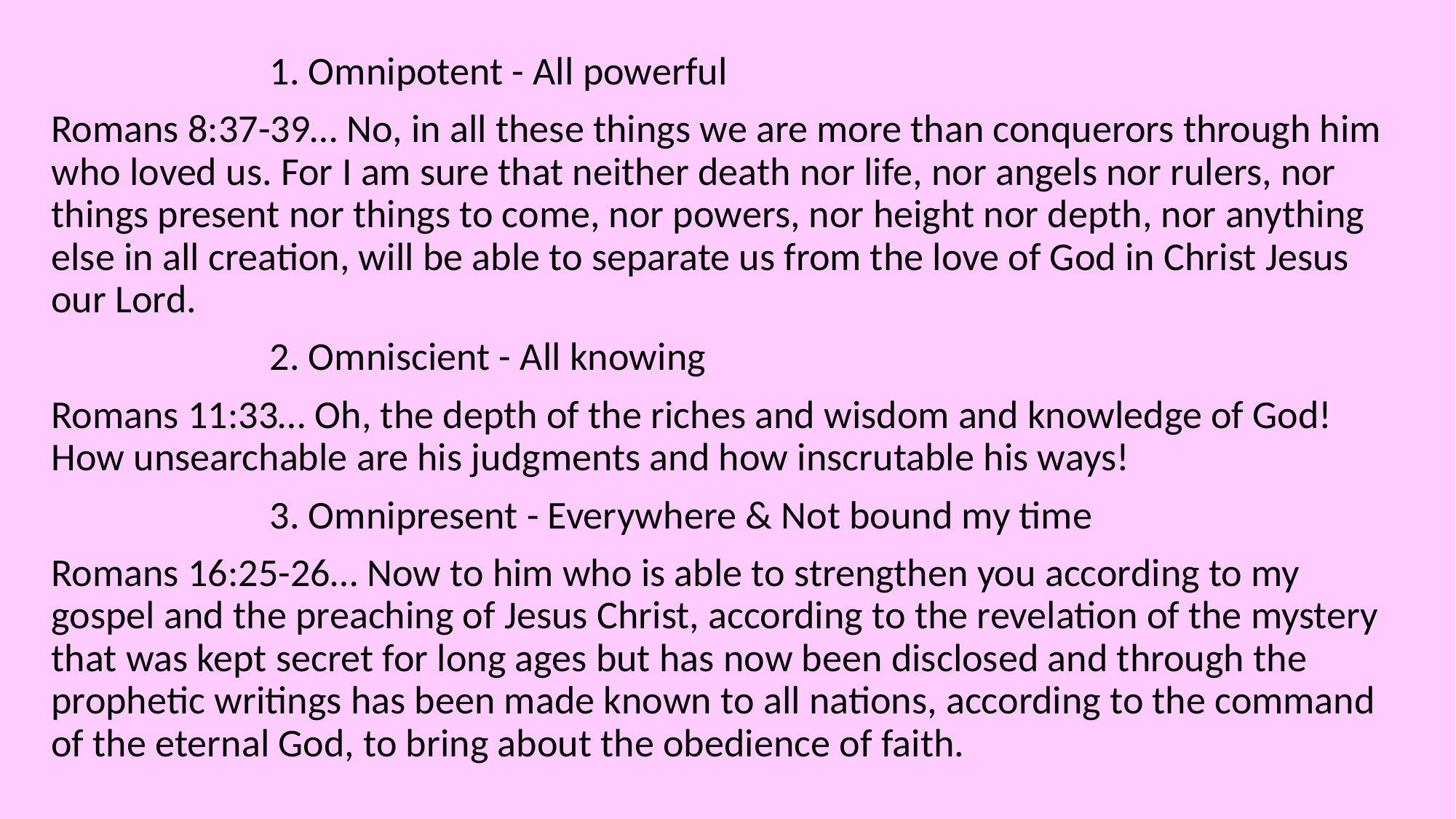

1. Omnipotent - All powerful
Romans 8:37-39… No, in all these things we are more than conquerors through him who loved us. For I am sure that neither death nor life, nor angels nor rulers, nor things present nor things to come, nor powers, nor height nor depth, nor anything else in all creation, will be able to separate us from the love of God in Christ Jesus our Lord.
		2. Omniscient - All knowing
Romans 11:33… Oh, the depth of the riches and wisdom and knowledge of God! How unsearchable are his judgments and how inscrutable his ways!
		3. Omnipresent - Everywhere & Not bound my time
Romans 16:25-26… Now to him who is able to strengthen you according to my gospel and the preaching of Jesus Christ, according to the revelation of the mystery that was kept secret for long ages but has now been disclosed and through the prophetic writings has been made known to all nations, according to the command of the eternal God, to bring about the obedience of faith.